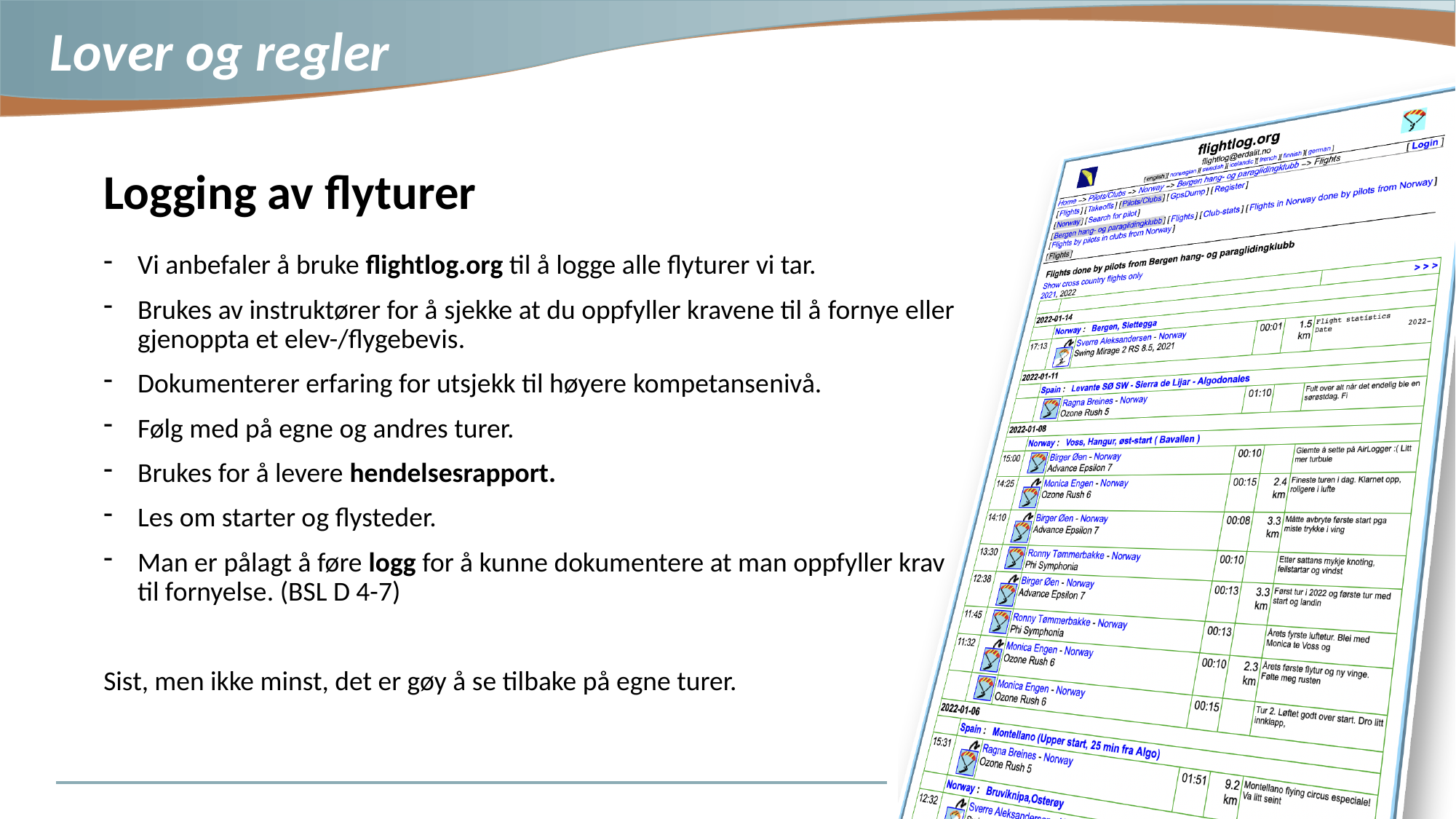

Logging av flyturer
Vi anbefaler å bruke flightlog.org til å logge alle flyturer vi tar.
Brukes av instruktører for å sjekke at du oppfyller kravene til å fornye eller
gjenoppta et elev-/flygebevis.
Dokumenterer erfaring for utsjekk til høyere kompetansenivå.
Følg med på egne og andres turer.
Brukes for å levere hendelsesrapport.
Les om starter og flysteder.
Man er pålagt å føre logg for å kunne dokumentere at man oppfyller krav til fornyelse. (BSL D 4-7)

Sist, men ikke minst, det er gøy å se tilbake på egne turer.